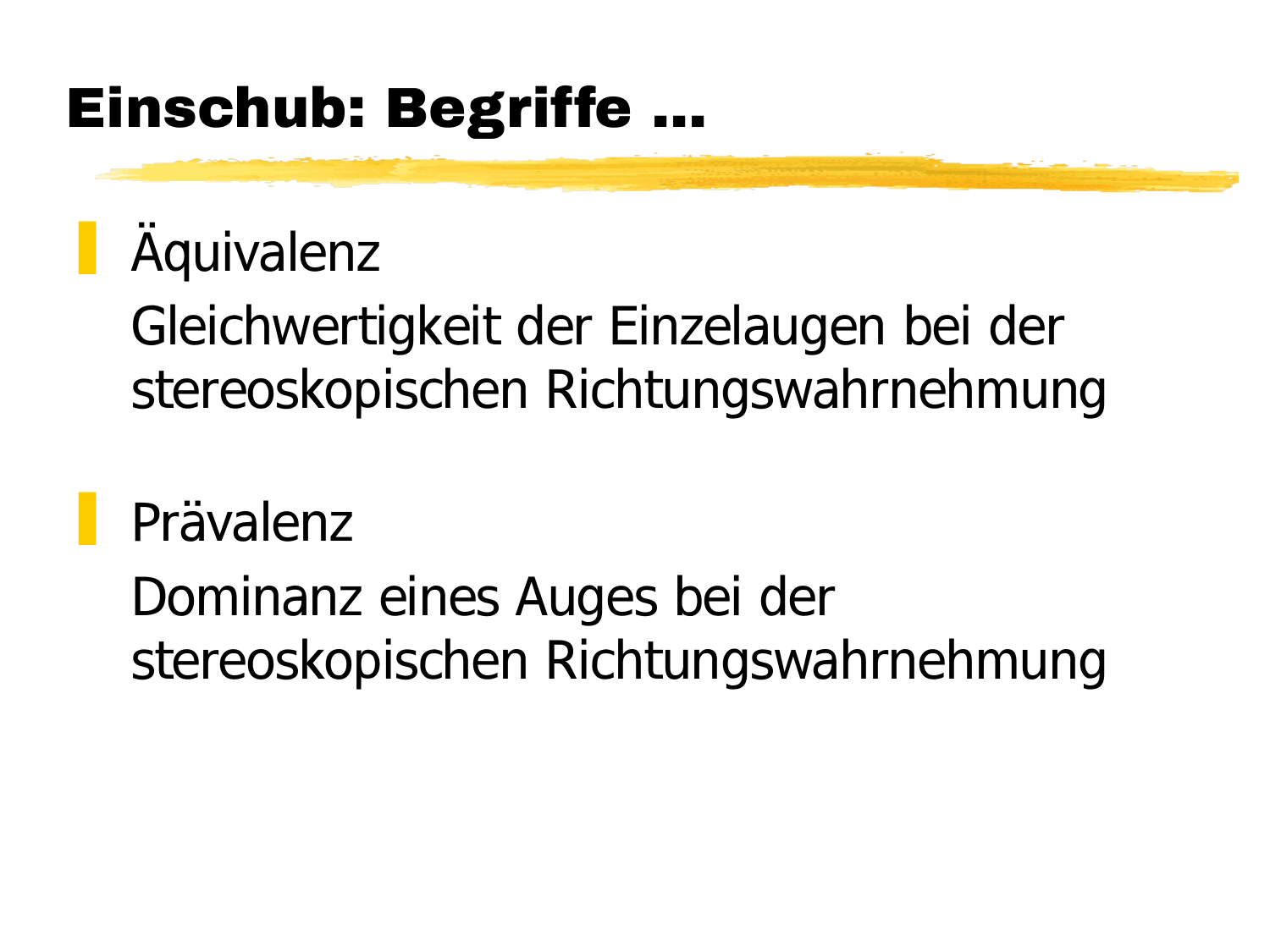

# Einschub: Begriffe ...
Äquivalenz
	Gleichwertigkeit der Einzelaugen bei der stereoskopischen Richtungswahrnehmung
Prävalenz
	Dominanz eines Auges bei der stereoskopischen Richtungswahrnehmung